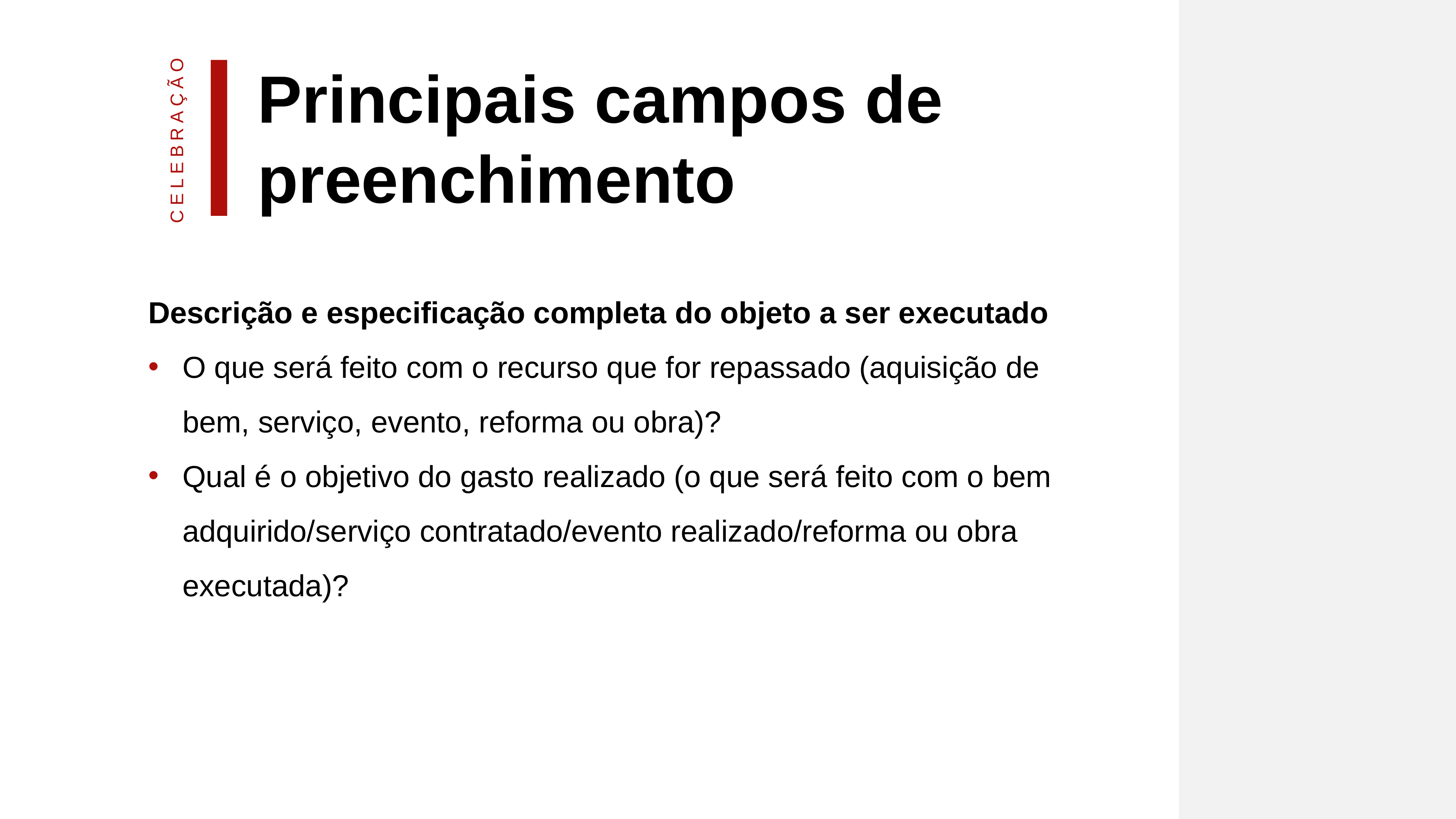

Principais campos de preenchimento

celebração
Descrição e especificação completa do objeto a ser executado
O que será feito com o recurso que for repassado (aquisição de bem, serviço, evento, reforma ou obra)?
Qual é o objetivo do gasto realizado (o que será feito com o bem adquirido/serviço contratado/evento realizado/reforma ou obra executada)?